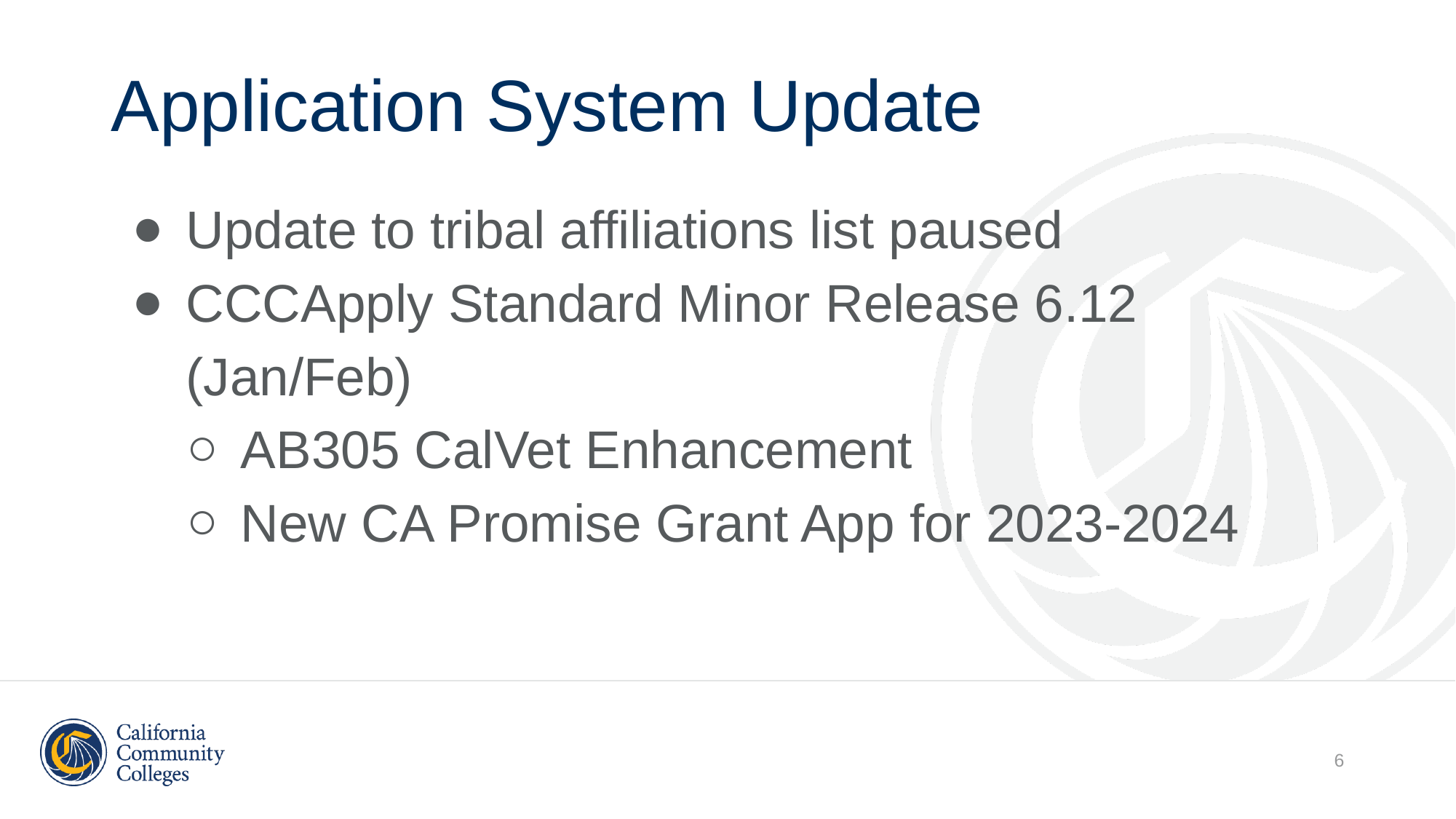

# Application System Update
Update to tribal affiliations list paused
CCCApply Standard Minor Release 6.12 (Jan/Feb)
AB305 CalVet Enhancement
New CA Promise Grant App for 2023-2024

6